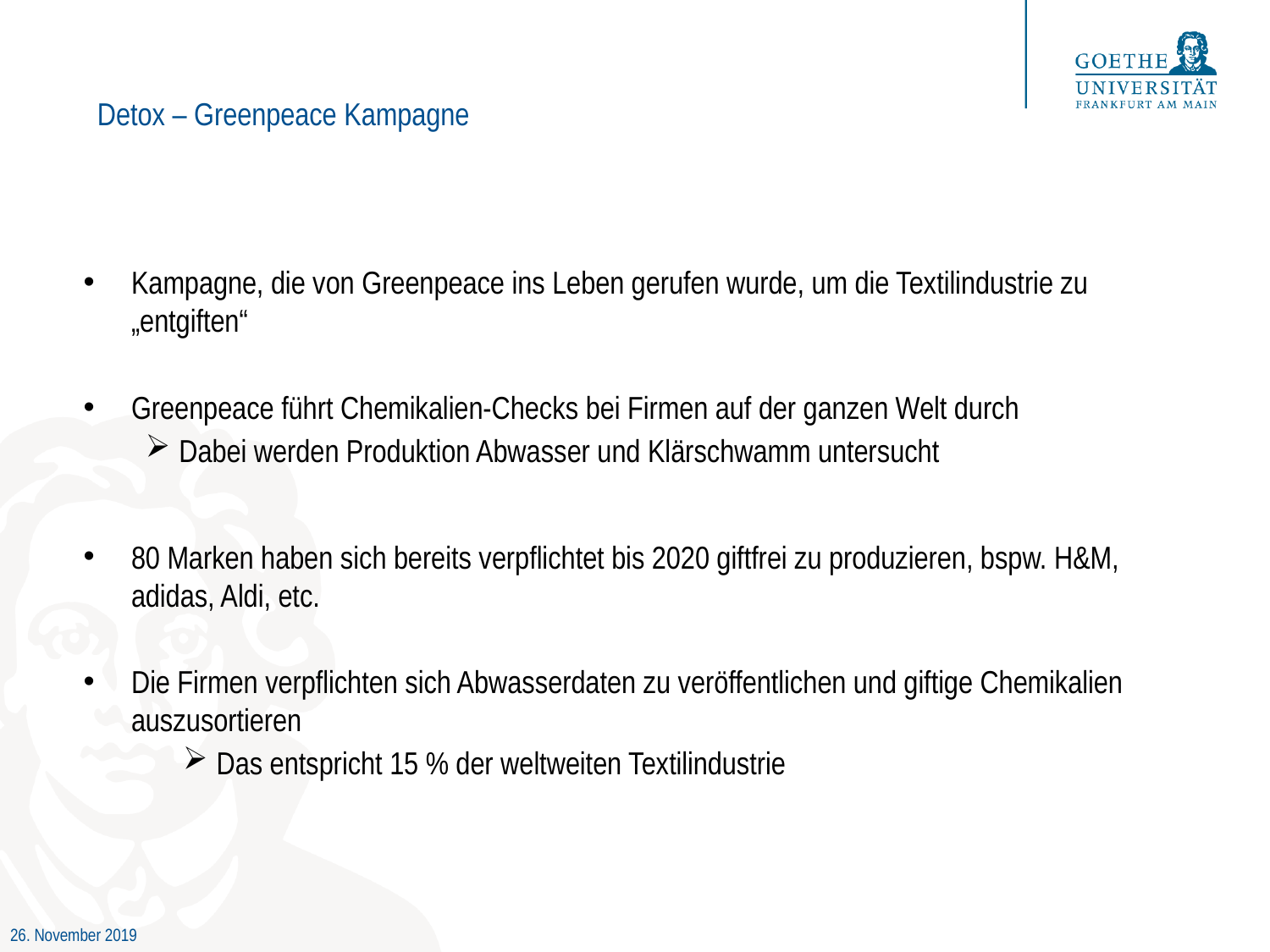

# Detox – Greenpeace Kampagne
Kampagne, die von Greenpeace ins Leben gerufen wurde, um die Textilindustrie zu „entgiften“

Greenpeace führt Chemikalien-Checks bei Firmen auf der ganzen Welt durch
Dabei werden Produktion Abwasser und Klärschwamm untersucht

80 Marken haben sich bereits verpflichtet bis 2020 giftfrei zu produzieren, bspw. H&M, adidas, Aldi, etc.

Die Firmen verpflichten sich Abwasserdaten zu veröffentlichen und giftige Chemikalien auszusortieren
Das entspricht 15 % der weltweiten Textilindustrie